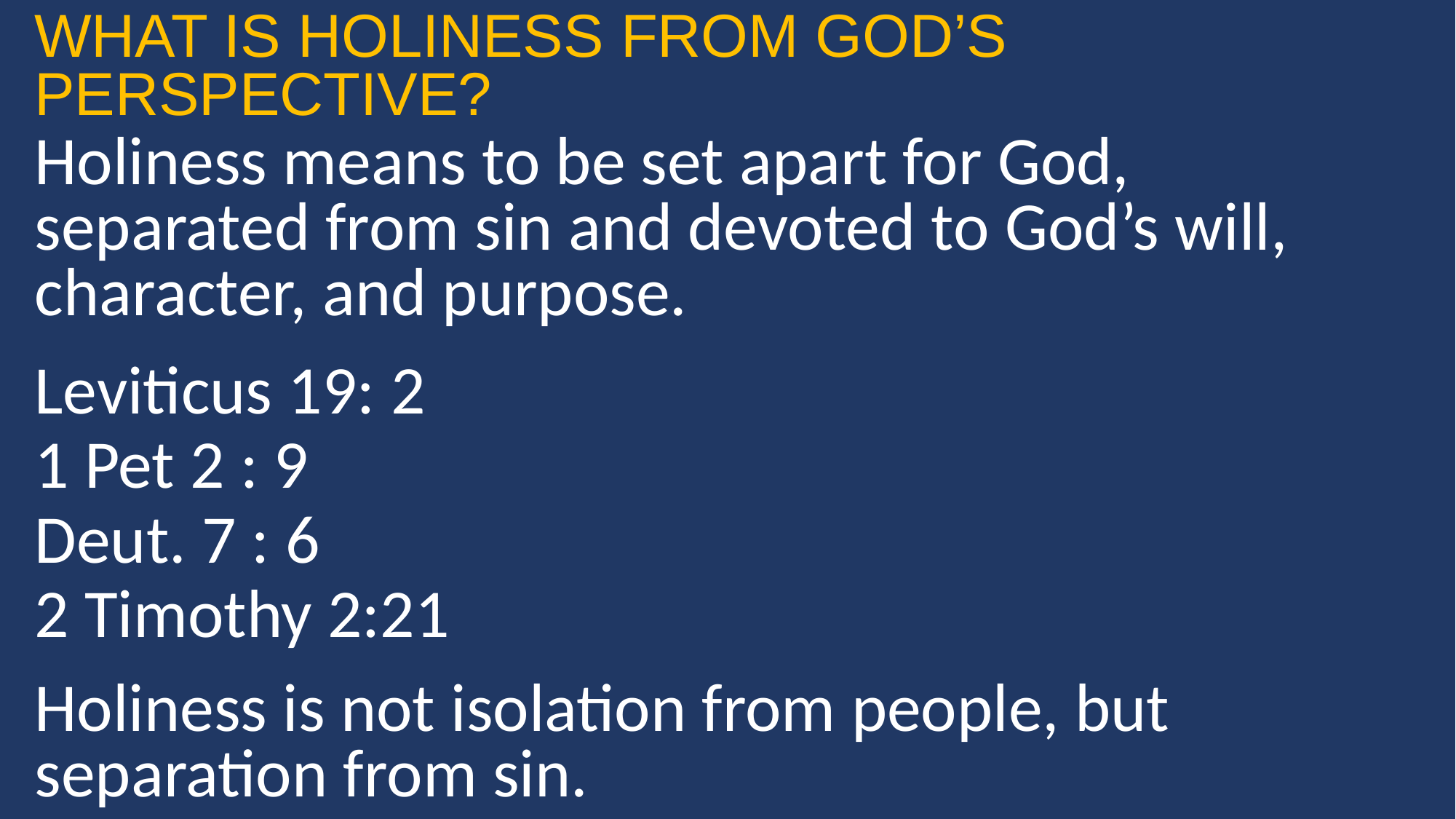

WHAT IS HOLINESS FROM GOD’S PERSPECTIVE?
Holiness means to be set apart for God, separated from sin and devoted to God’s will, character, and purpose.

Leviticus 19: 2
1 Pet 2 : 9
Deut. 7 : 6
2 Timothy 2:21

Holiness is not isolation from people, but separation from sin.